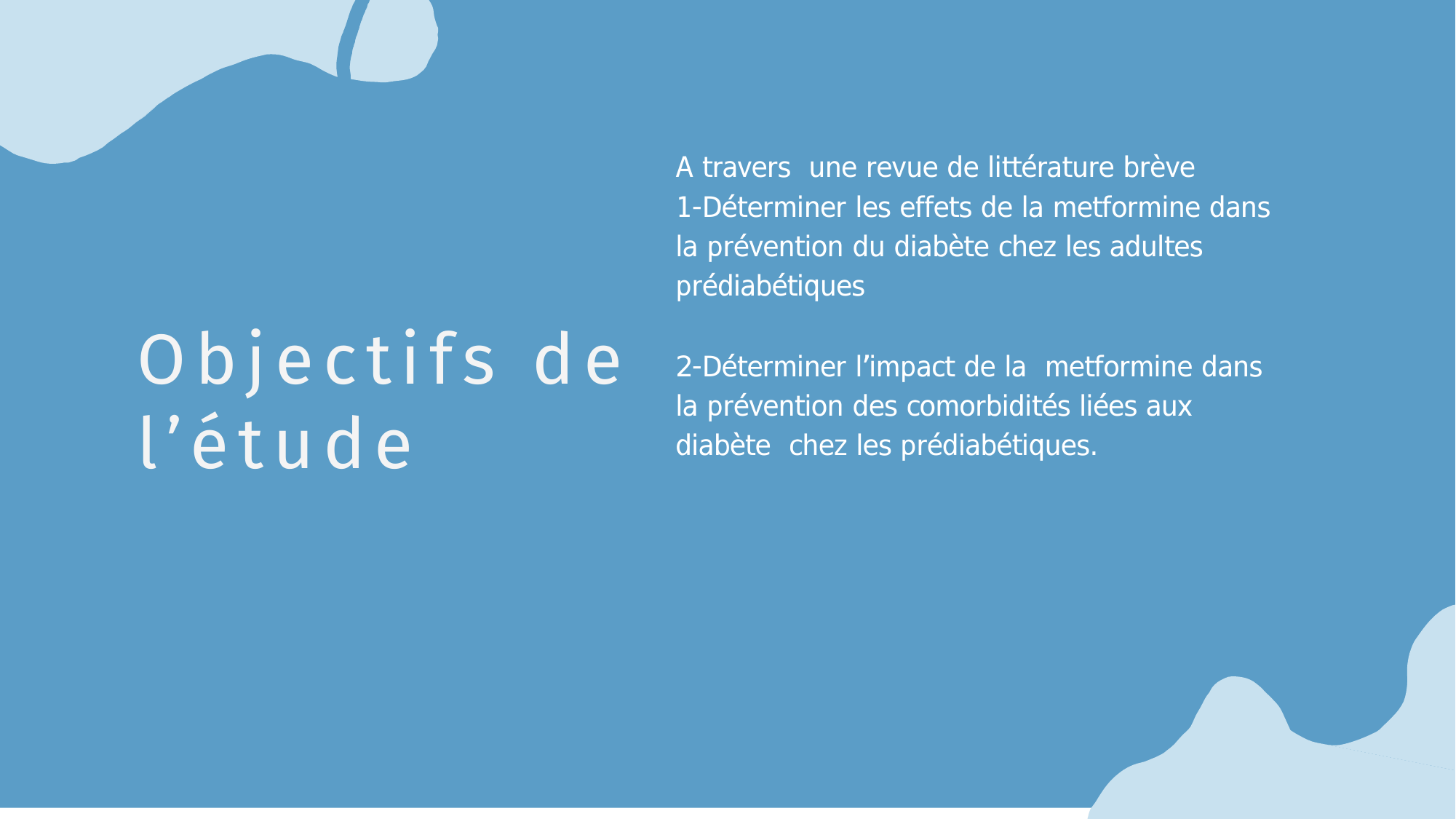

A travers  une revue de littérature brève
1-Déterminer les effets de la metformine dans la prévention du diabète chez les adultes prédiabétiques

2-Déterminer l’impact de la  metformine dans la prévention des comorbidités liées aux diabète  chez les prédiabétiques.
Objectifs de l’étude